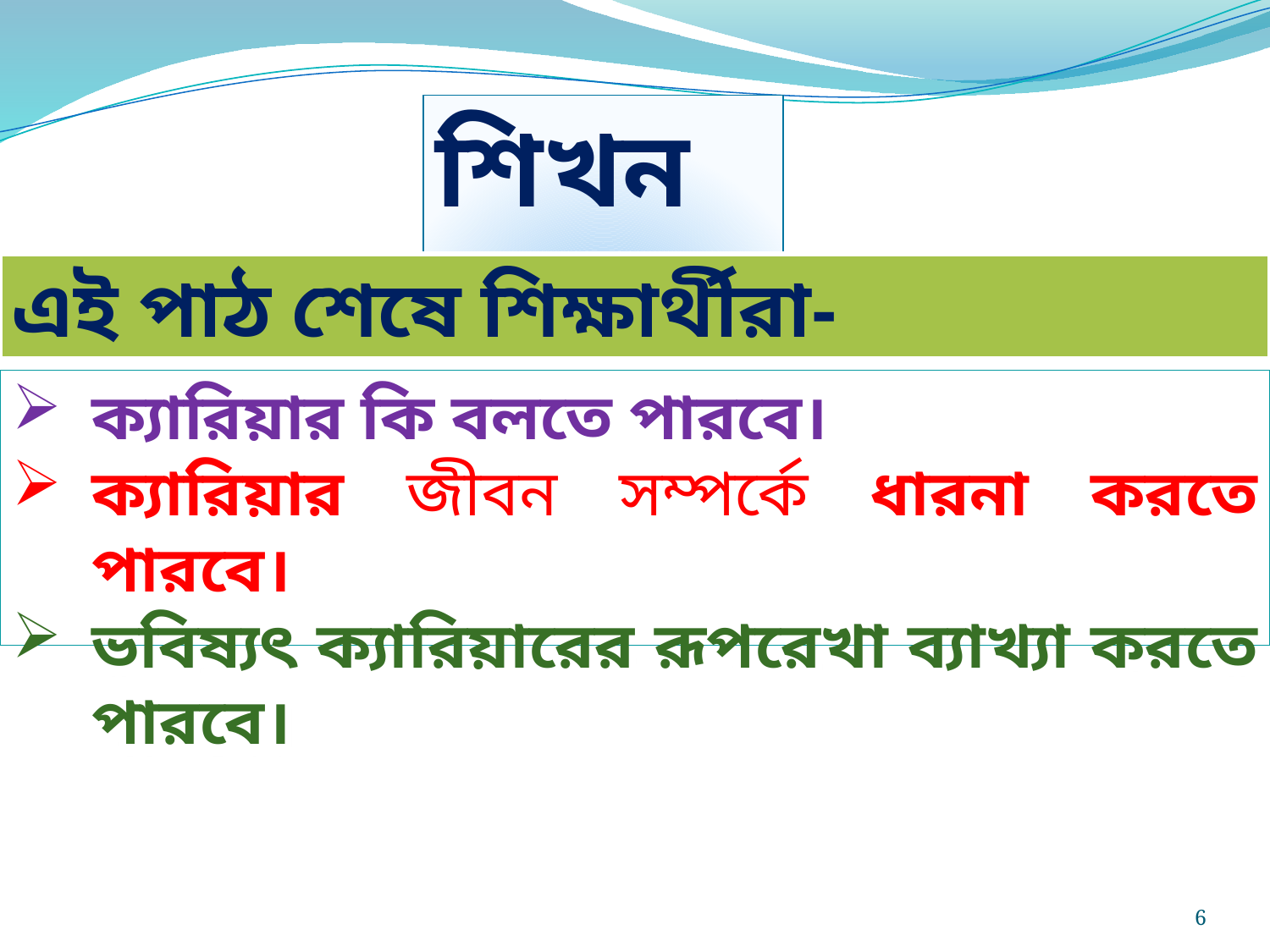

শিখনফল
এই পাঠ শেষে শিক্ষার্থীরা-
ক্যারিয়ার কি বলতে পারবে।
ক্যারিয়ার জীবন সম্পর্কে ধারনা করতে পারবে।
ভবিষ্যৎ ক্যারিয়ারের রূপরেখা ব্যাখ্যা করতে পারবে।
6